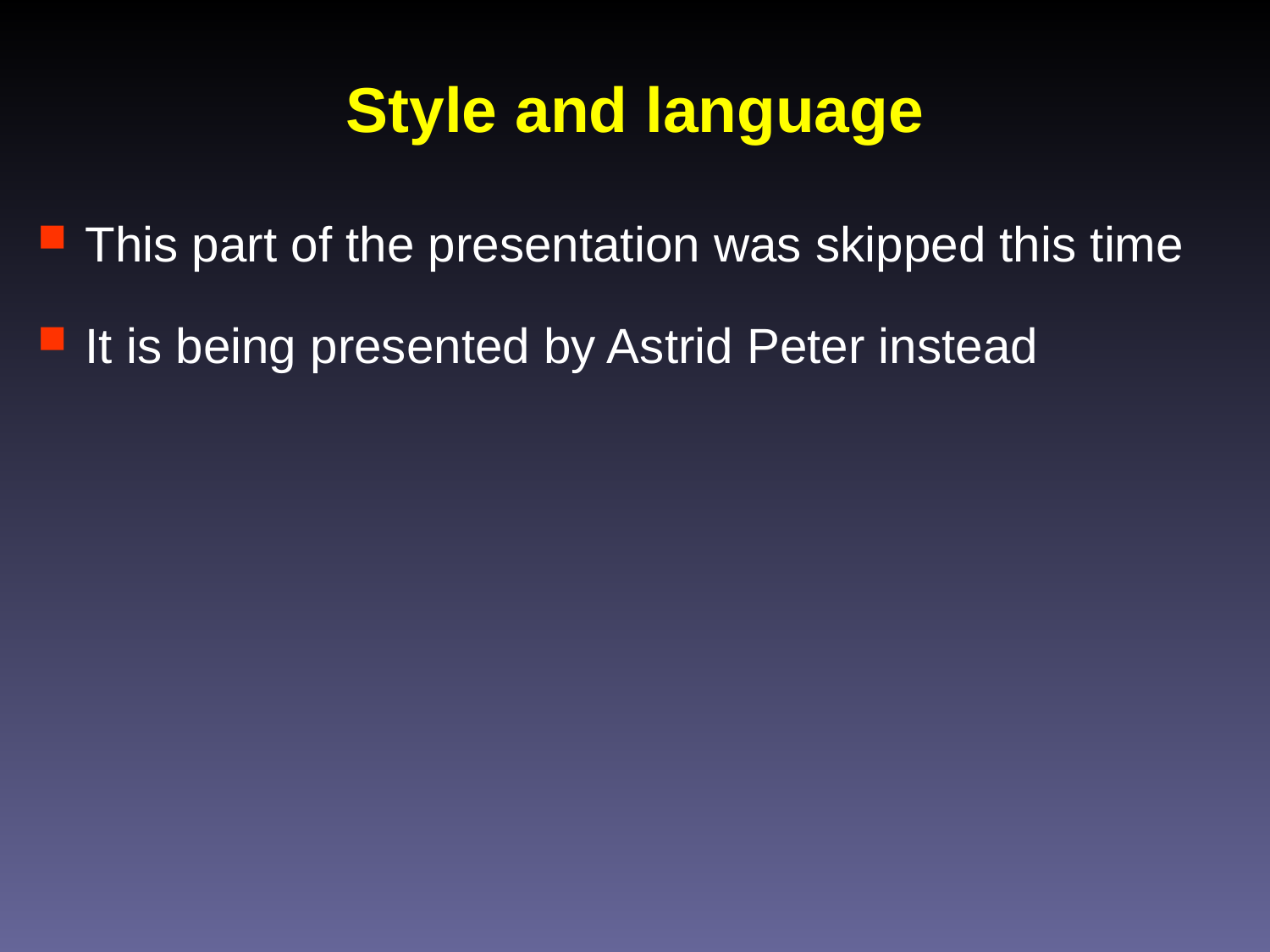

# Style and language
This part of the presentation was skipped this time
It is being presented by Astrid Peter instead